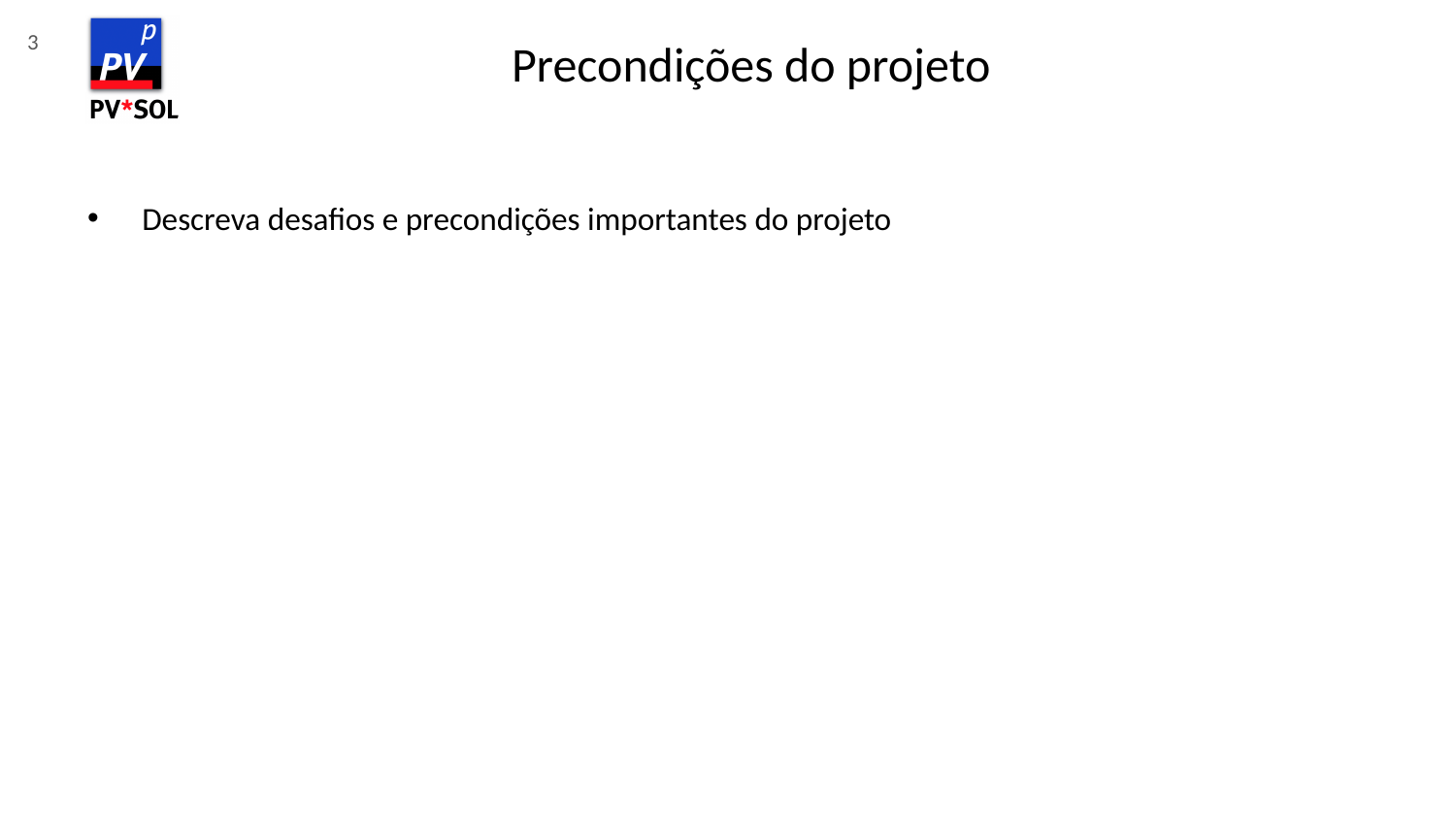

# Precondições do projeto
3
Descreva desafios e precondições importantes do projeto